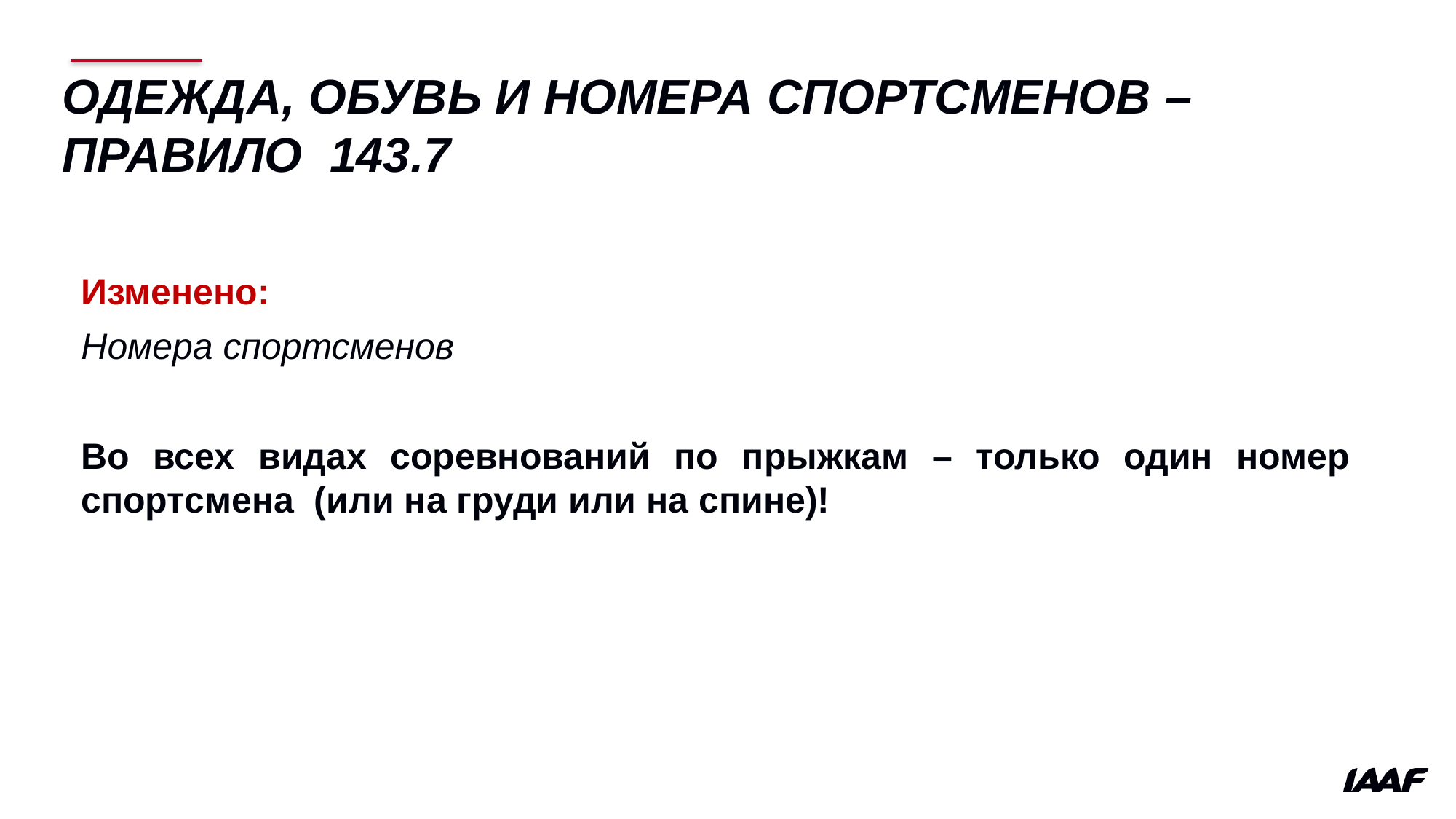

# ОДЕЖДА, ОБУВЬ И НОМЕРА СПОРТСМЕНОВ – ПРАВИЛО  143.7
Изменено:
Номера спортсменов

Во всех видах соревнований по прыжкам – только один номер спортсмена  (или на груди или на спине)!